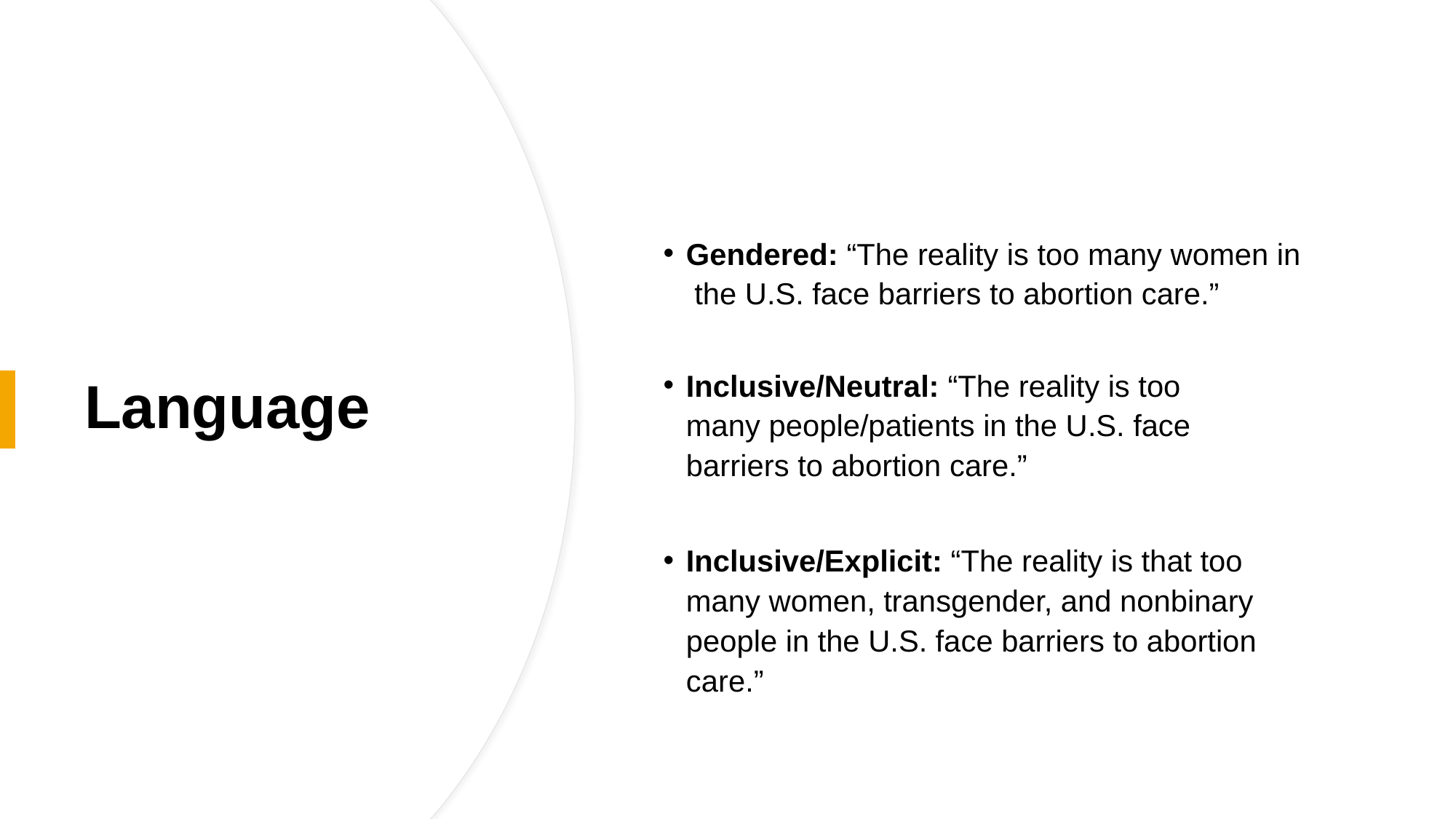

Gendered: “The reality is too many women in  the U.S. face barriers to abortion care.”
Inclusive/Neutral: “The reality is too many people/patients in the U.S. face barriers to abortion care.”
Inclusive/Explicit: “The reality is that too many women, transgender, and nonbinary people in the U.S. face barriers to abortion care.”
Language